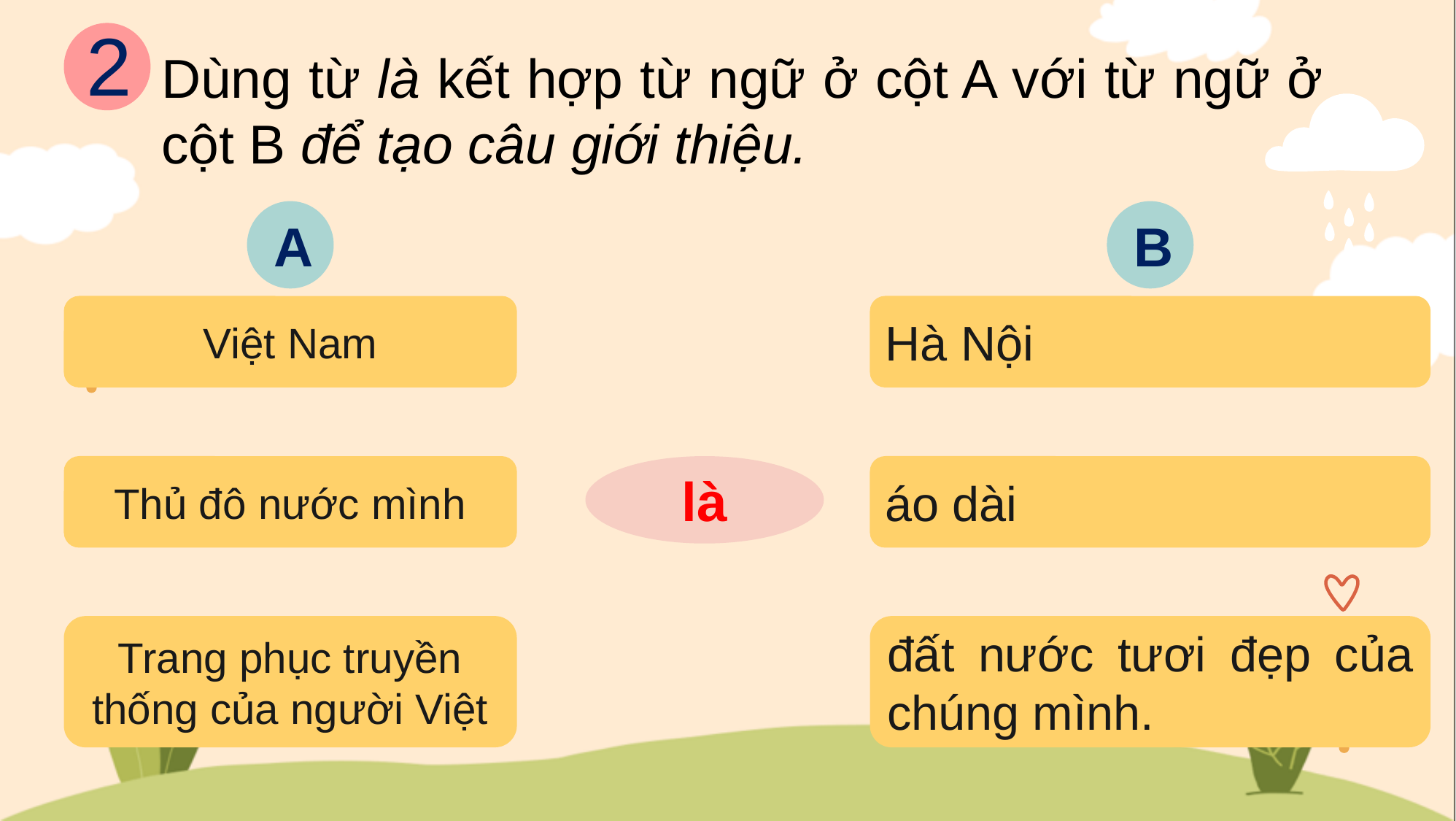

2
Dùng từ là kết hợp từ ngữ ở cột A với từ ngữ ở cột B để tạo câu giới thiệu.
A
B
Việt Nam
Hà Nội
Thủ đô nước mình
là
áo dài
Trang phục truyền thống của người Việt
đất nước tươi đẹp của chúng mình.